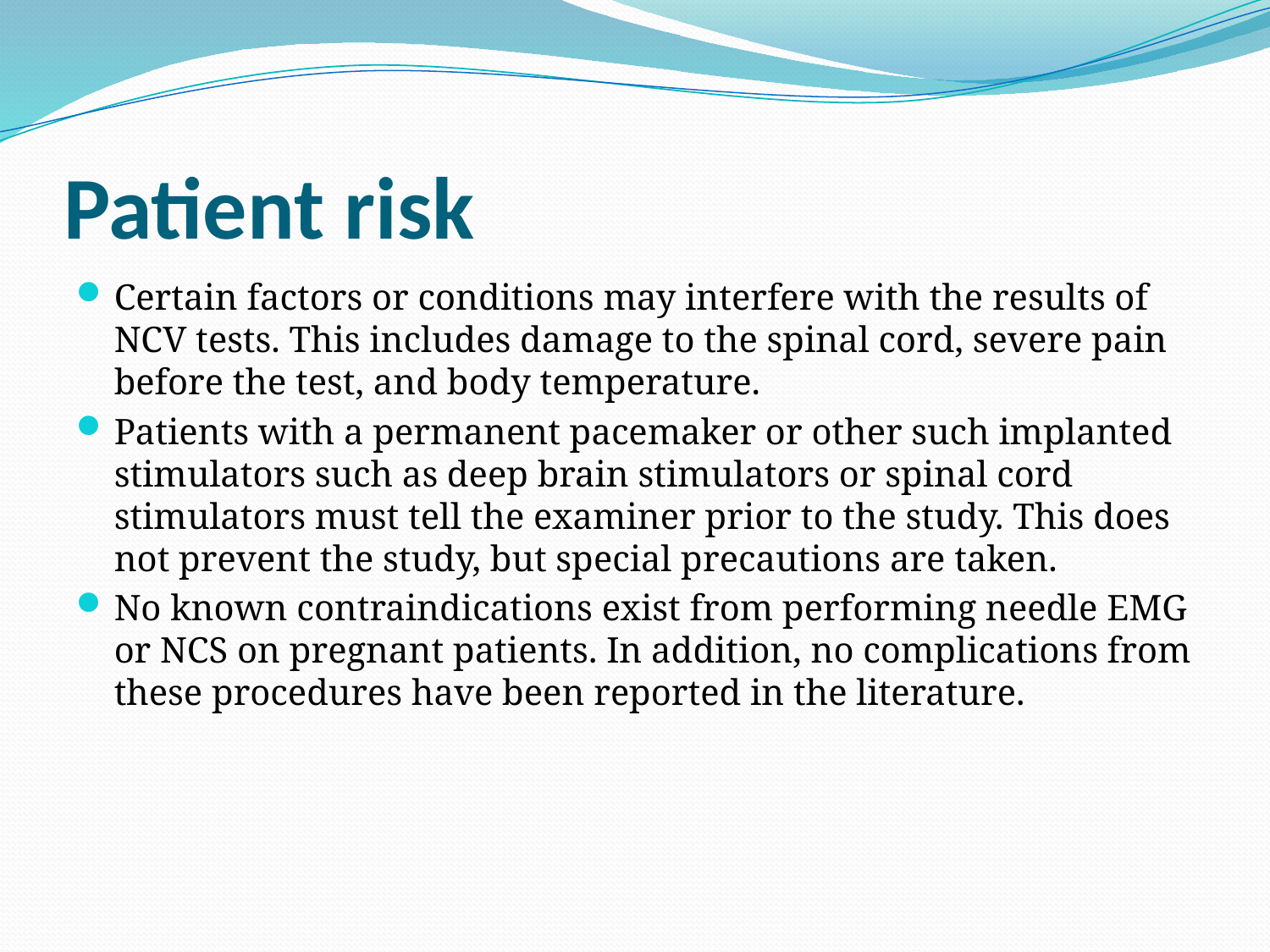

# Patient risk
Certain factors or conditions may interfere with the results of NCV tests. This includes damage to the spinal cord, severe pain before the test, and body temperature.
Patients with a permanent pacemaker or other such implanted stimulators such as deep brain stimulators or spinal cord stimulators must tell the examiner prior to the study. This does not prevent the study, but special precautions are taken.
No known contraindications exist from performing needle EMG or NCS on pregnant patients. In addition, no complications from these procedures have been reported in the literature.